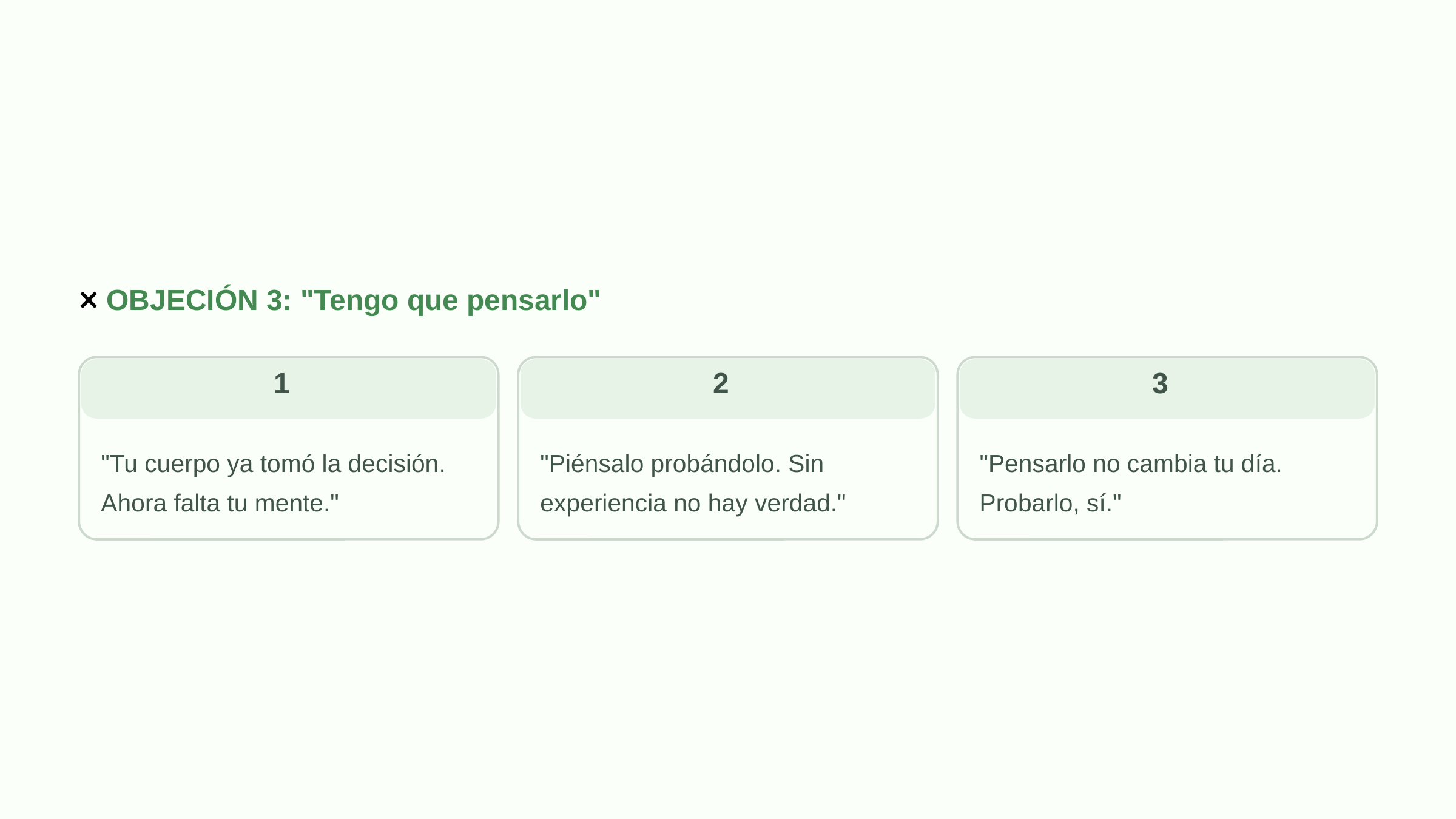

❌ OBJECIÓN 3: "Tengo que pensarlo"

1
2
3
"Tu cuerpo ya tomó la decisión. Ahora falta tu mente."
"Piénsalo probándolo. Sin experiencia no hay verdad."
"Pensarlo no cambia tu día. Probarlo, sí."